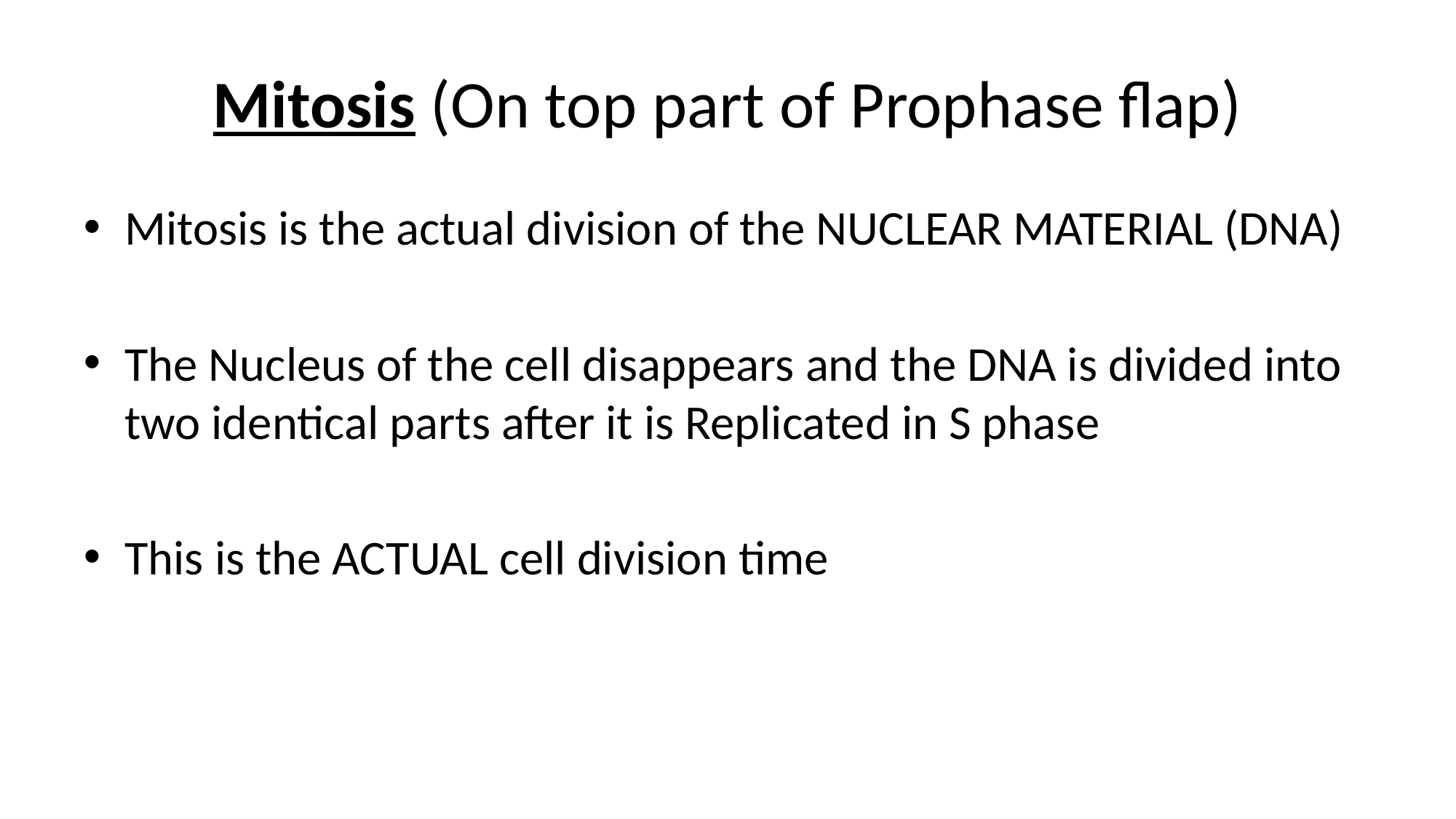

# Mitosis (On top part of Prophase flap)
Mitosis is the actual division of the NUCLEAR MATERIAL (DNA)

The Nucleus of the cell disappears and the DNA is divided into two identical parts after it is Replicated in S phase

This is the ACTUAL cell division time